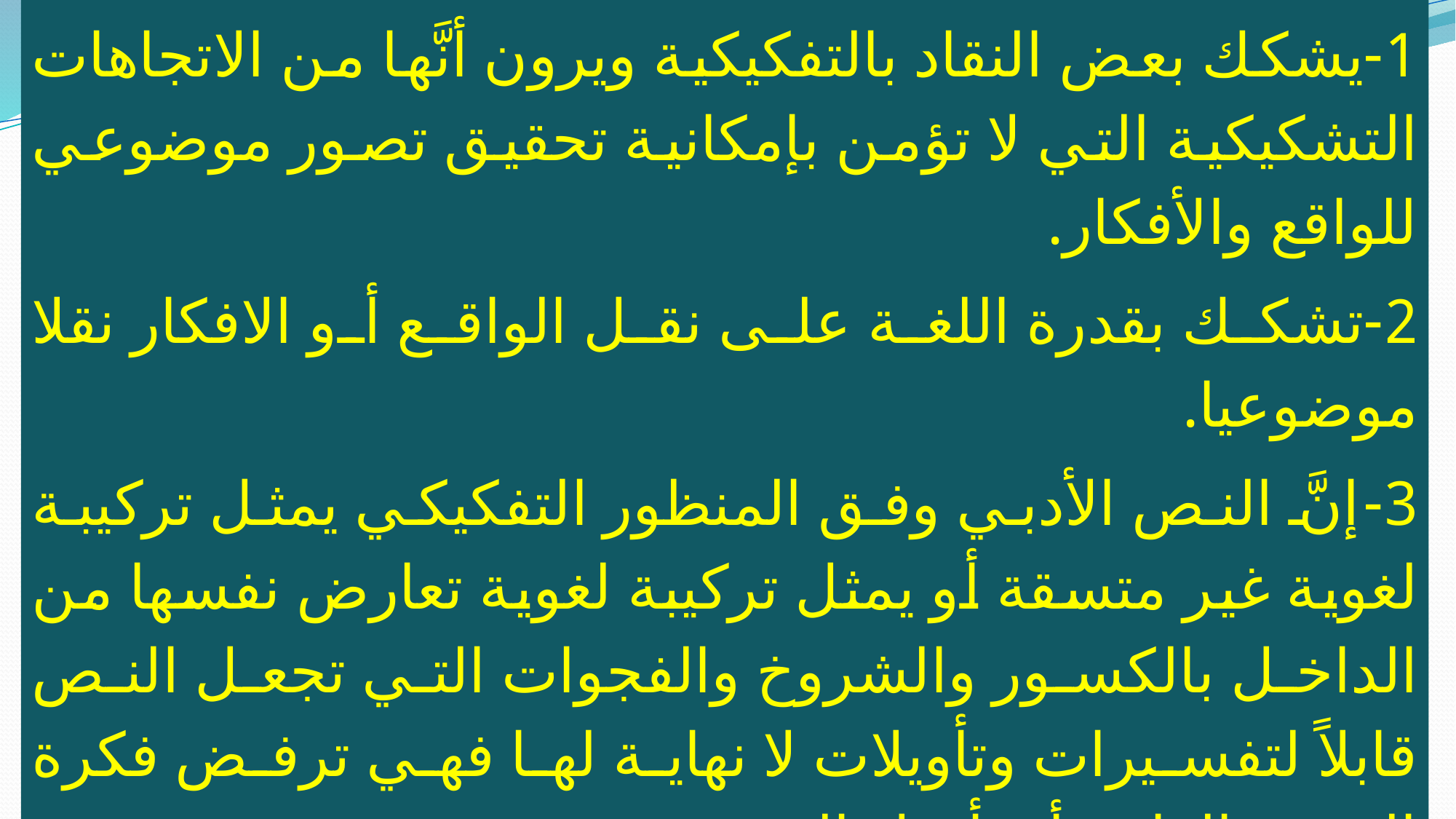

1-يشكك بعض النقاد بالتفكيكية ويرون أنَّها من الاتجاهات التشكيكية التي لا تؤمن بإمكانية تحقيق تصور موضوعي للواقع والأفكار.
2-تشكك بقدرة اللغة على نقل الواقع أو الافكار نقلا موضوعيا.
3-إنَّ النص الأدبي وفق المنظور التفكيكي يمثل تركيبة لغوية غير متسقة أو يمثل تركيبة لغوية تعارض نفسها من الداخل بالكسور والشروخ والفجوات التي تجعل النص قابلاً لتفسيرات وتأويلات لا نهاية لها فهي ترفض فكرة المعنى الواحد أو تأجيل المعنى.
4-يبدو التفكيك استراتيجية تعتمد آلية الكشف والبحث عن البنى المخفية أو المطمورة عبر فضاء فكري جديد ومغاير.